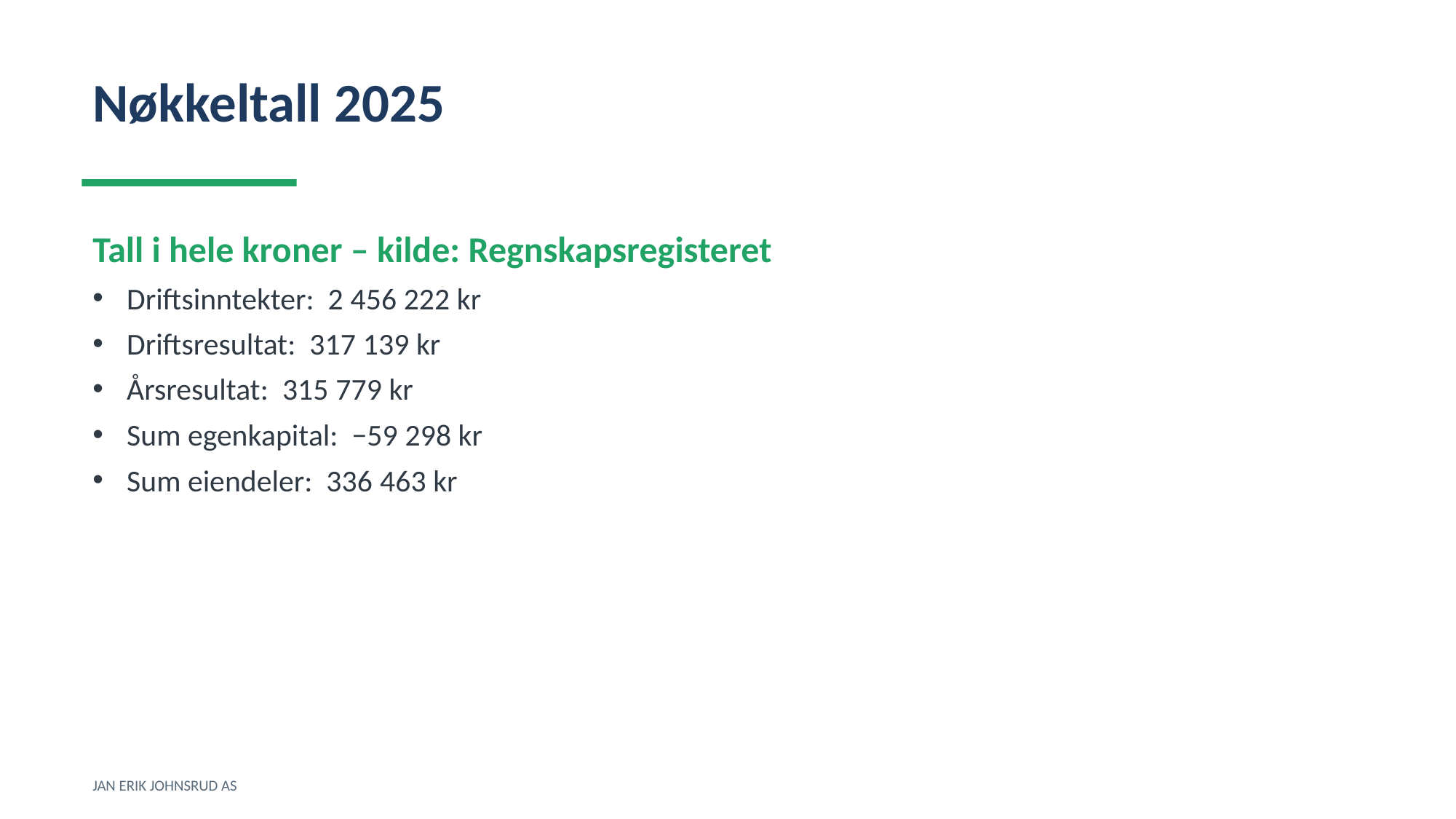

Nøkkeltall 2025

Tall i hele kroner – kilde: Regnskapsregisteret
Driftsinntekter:  2 456 222 kr
Driftsresultat:  317 139 kr
Årsresultat:  315 779 kr
Sum egenkapital:  −59 298 kr
Sum eiendeler:  336 463 kr
JAN ERIK JOHNSRUD AS